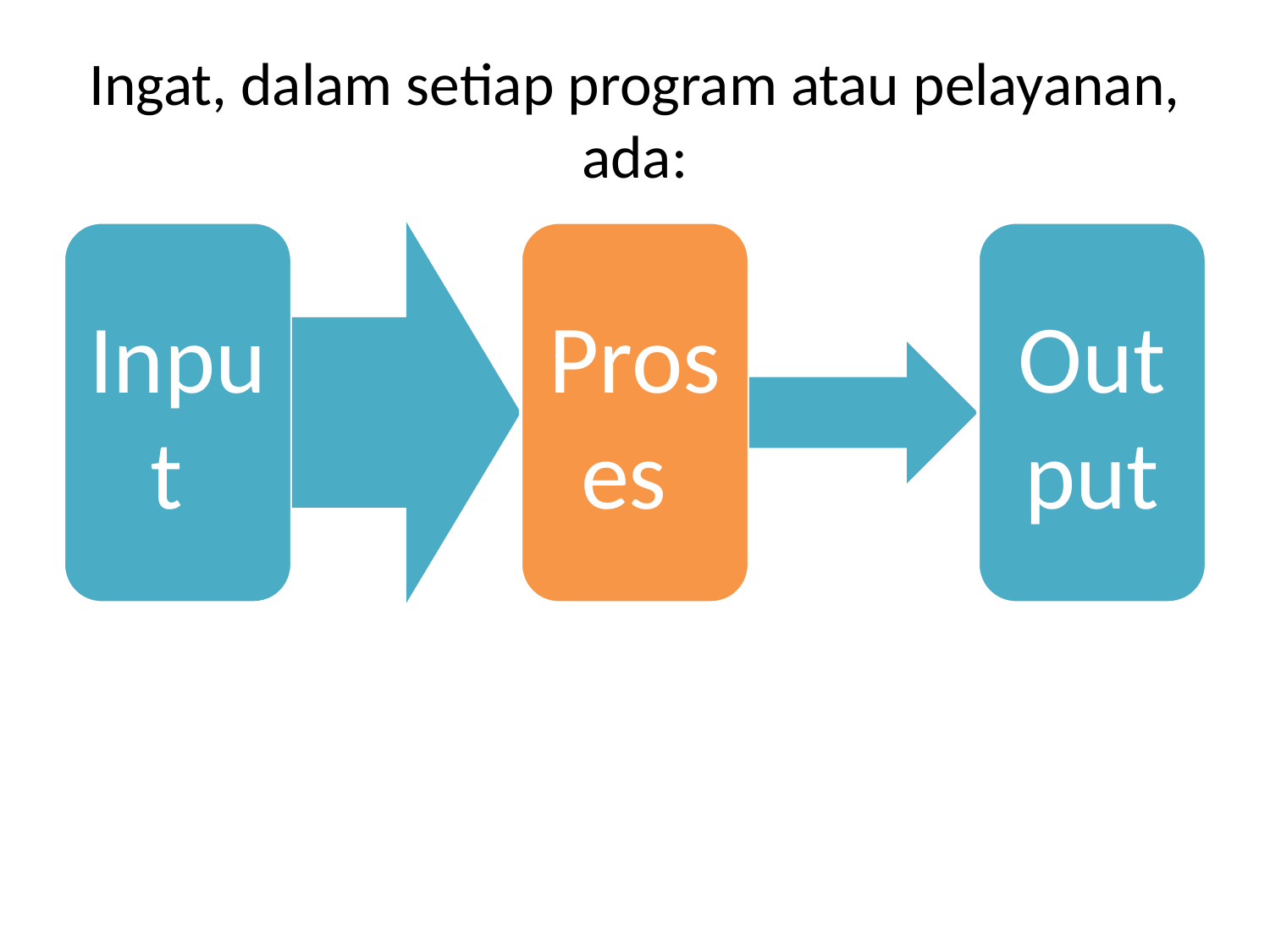

# Ingat, dalam setiap program atau pelayanan, ada:
Input
Proses
Output